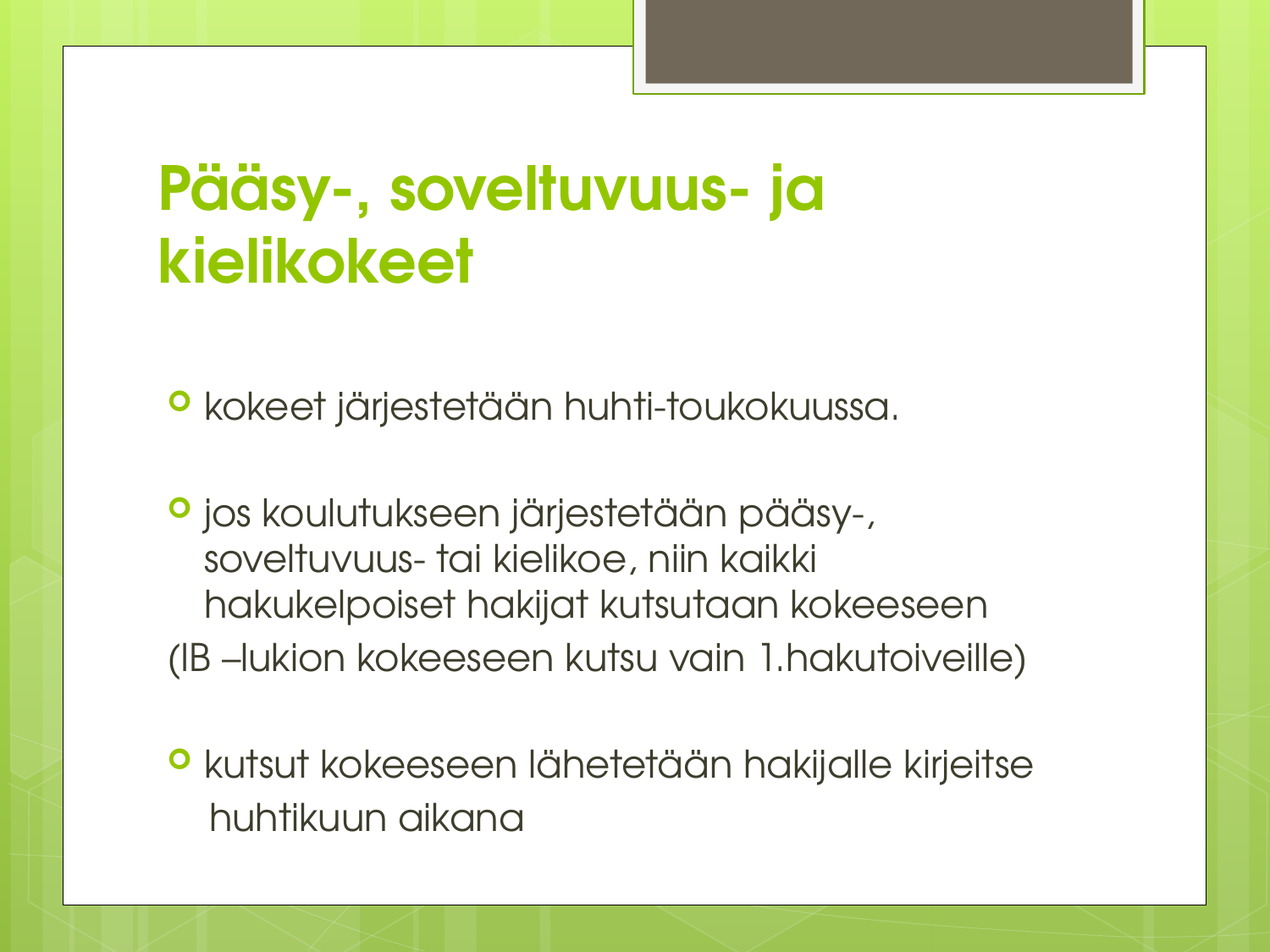

# Pääsy-, soveltuvuus- ja kielikokeet

kokeet järjestetään huhti-toukokuussa.

jos koulutukseen järjestetään pääsy-, soveltuvuus- tai kielikoe, niin kaikki hakukelpoiset hakijat kutsutaan kokeeseen
(IB –lukion kokeeseen kutsu vain 1.hakutoiveille)

kutsut kokeeseen lähetetään hakijalle kirjeitse
    huhtikuun aikana